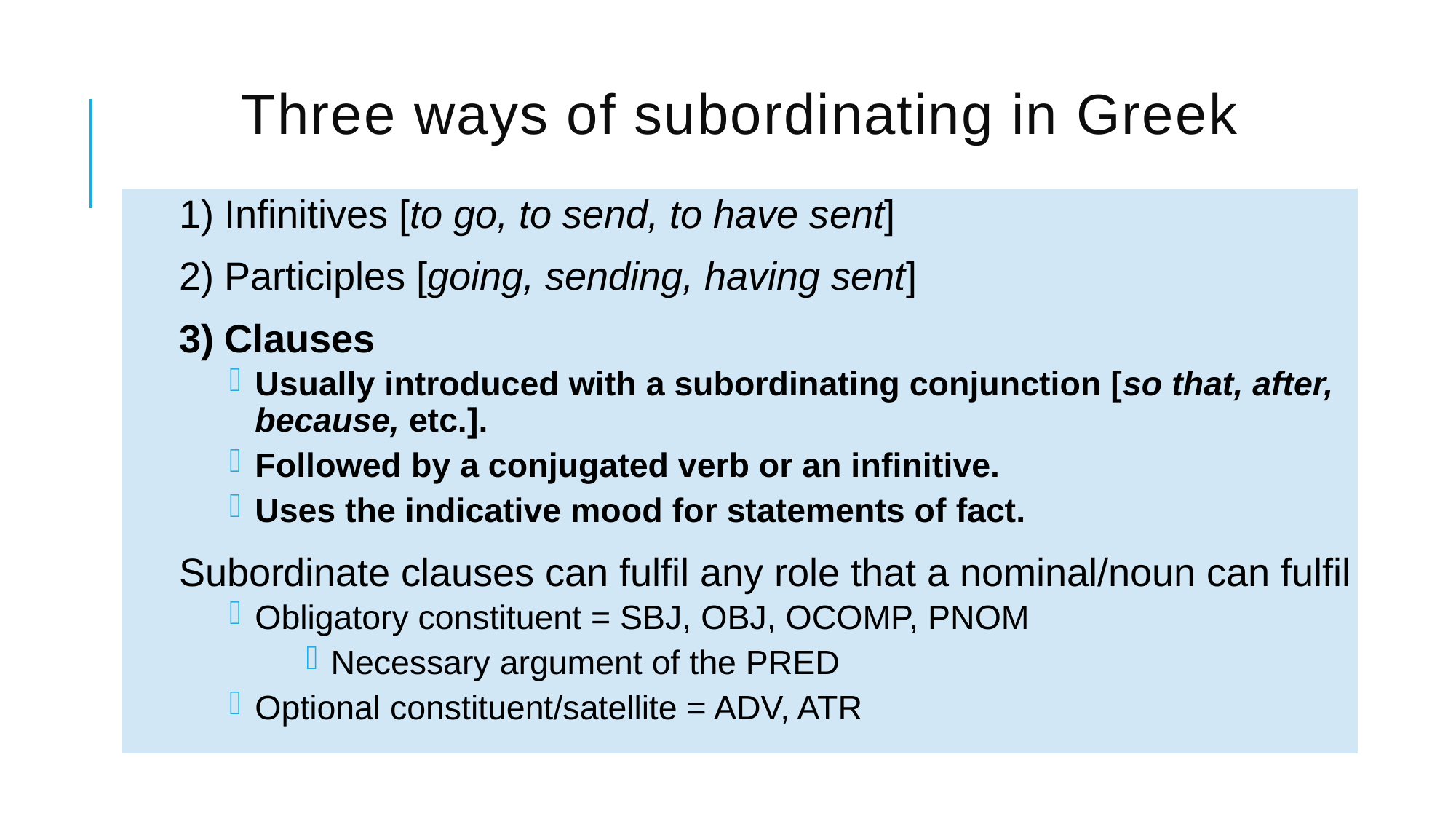

# Three ways of subordinating in Greek
1) Infinitives [to go, to send, to have sent]
2) Participles [going, sending, having sent]
3) Clauses
Usually introduced with a subordinating conjunction [so that, after, because, etc.].
Followed by a conjugated verb or an infinitive.
Uses the indicative mood for statements of fact.
Subordinate clauses can fulfil any role that a nominal/noun can fulfil
Obligatory constituent = SBJ, OBJ, OCOMP, PNOM
Necessary argument of the PRED
Optional constituent/satellite = ADV, ATR